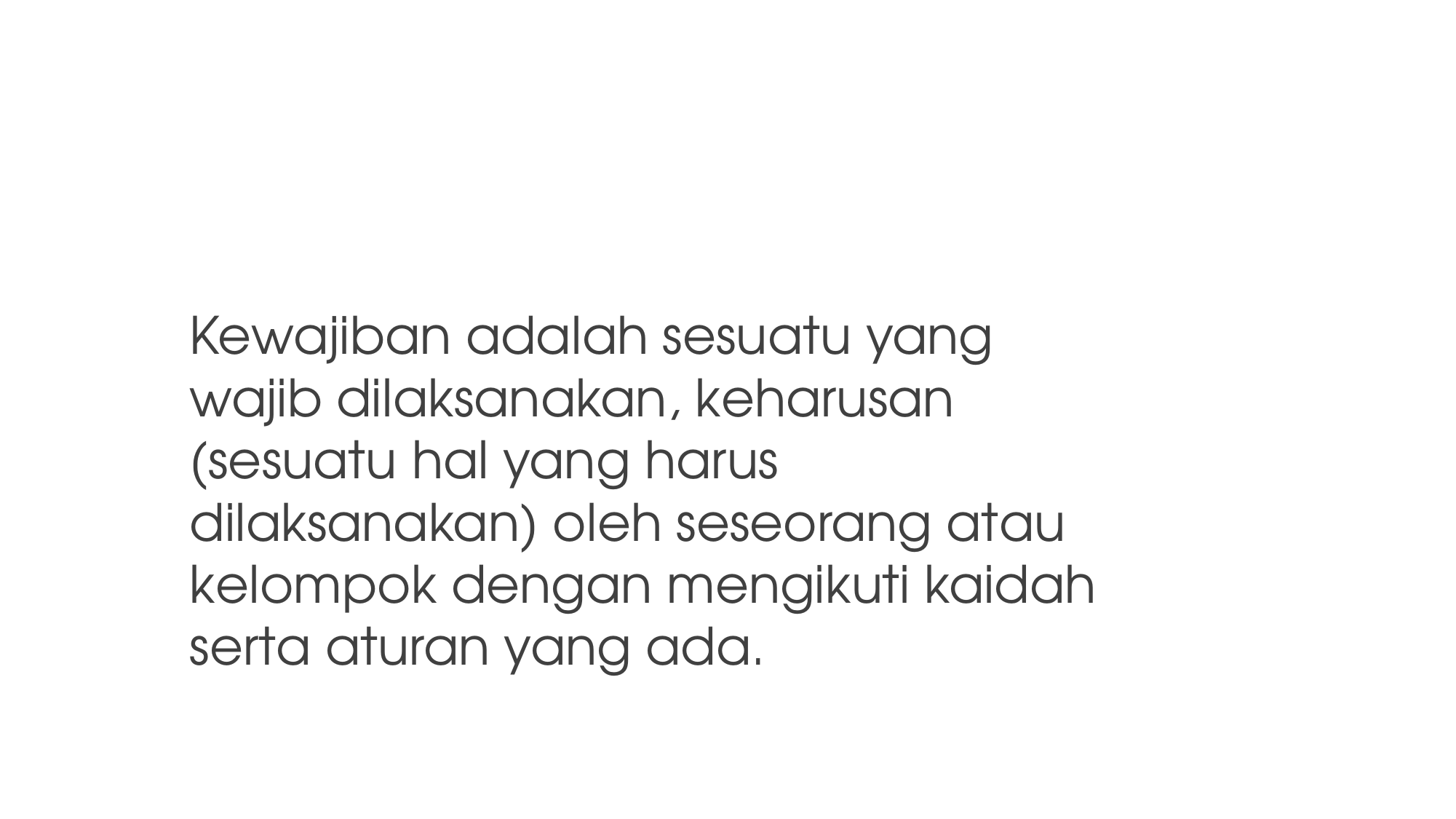

Kewajiban adalah sesuatu yang
wajib dilaksanakan, keharusan
(sesuatu hal yang harus
dilaksanakan) oleh seseorang atau kelompok dengan mengikuti kaidah serta aturan yang ada.